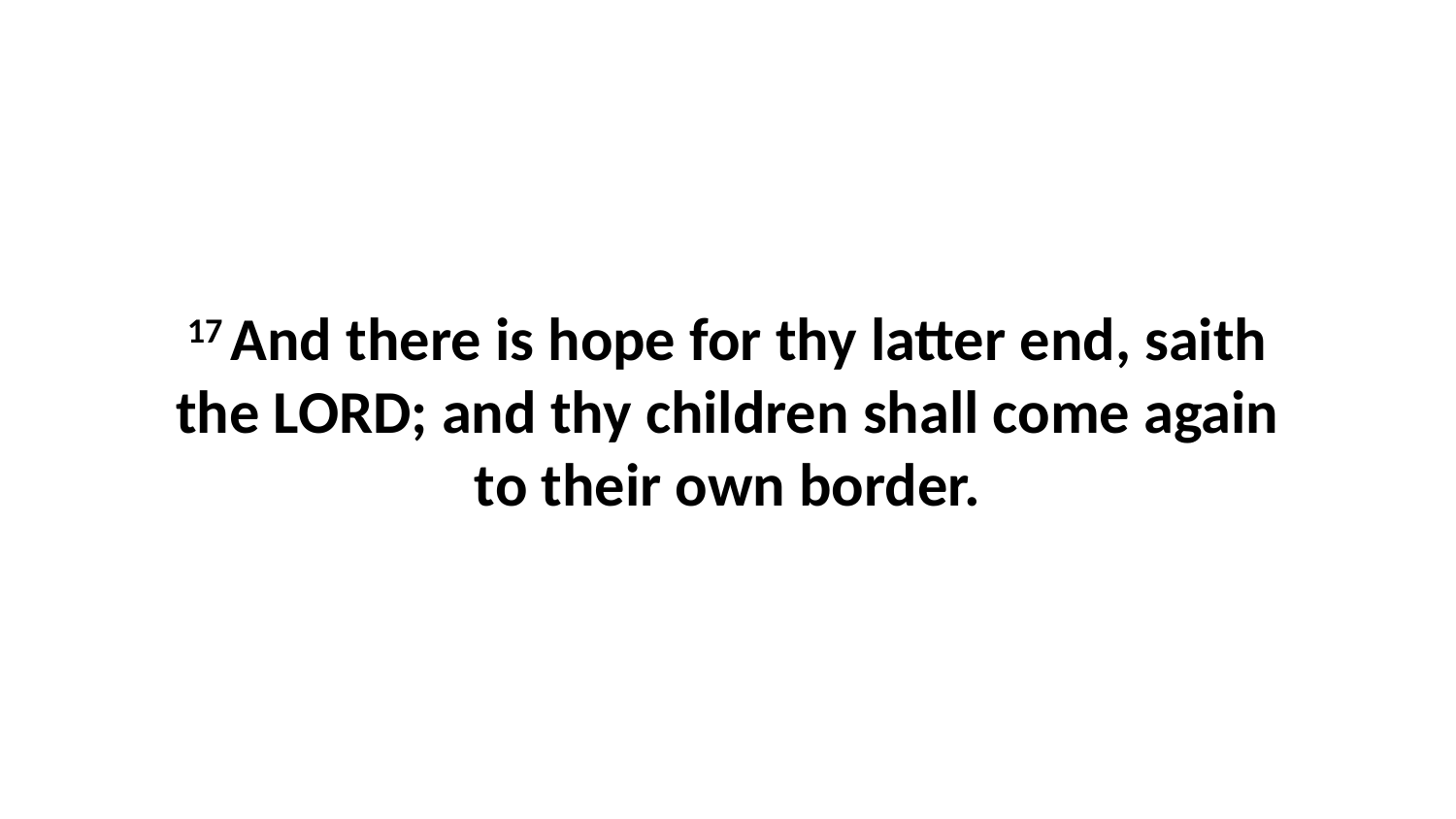

17 And there is hope for thy latter end, saith the LORD; and thy children shall come again to their own border.